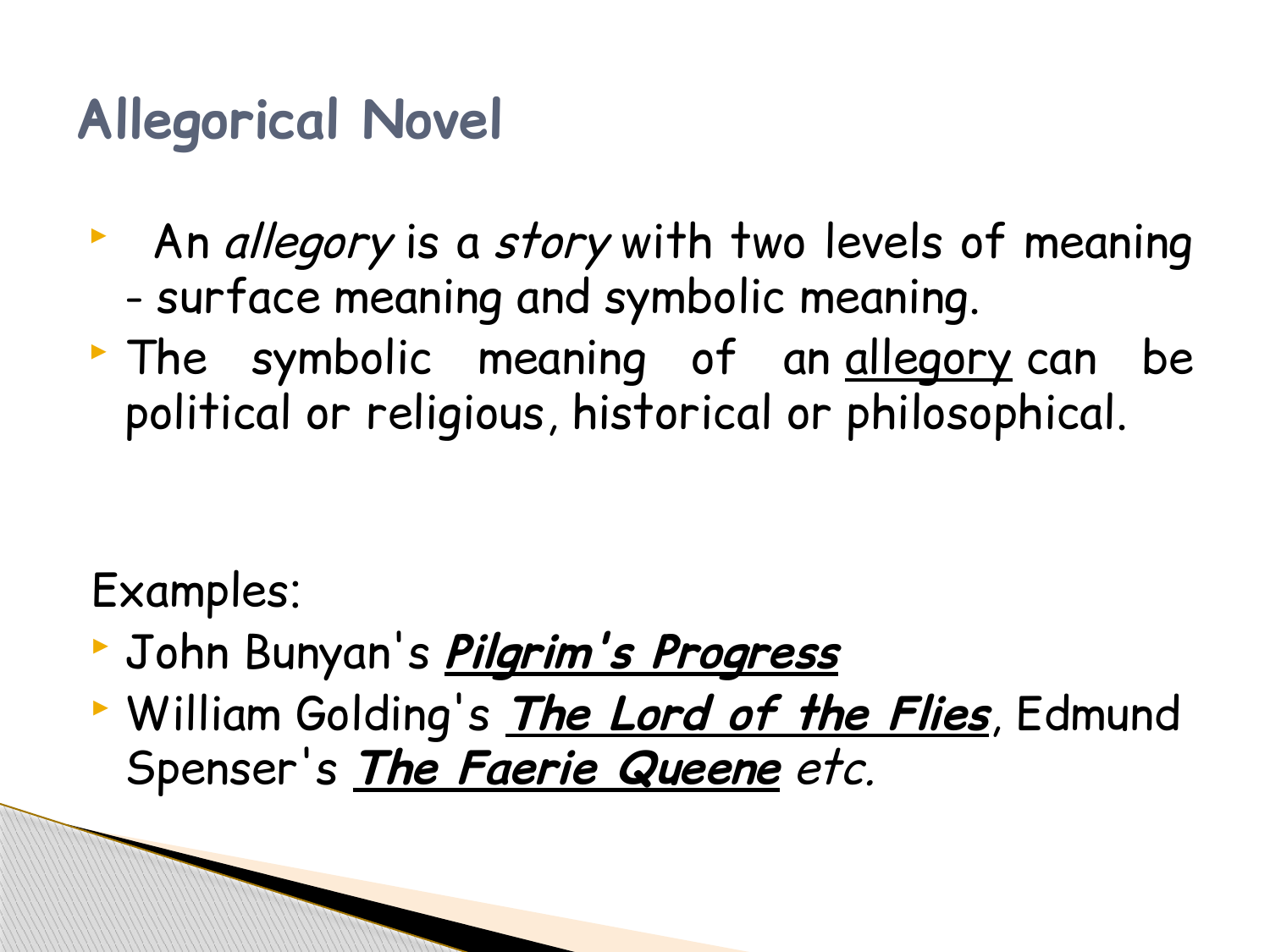

# Allegorical Novel
  An allegory is a story with two levels of meaning - surface meaning and symbolic meaning.
The symbolic meaning of an allegory can be political or religious, historical or philosophical.

Examples:
John Bunyan's Pilgrim's Progress
William Golding's The Lord of the Flies, Edmund Spenser's The Faerie Queene etc.